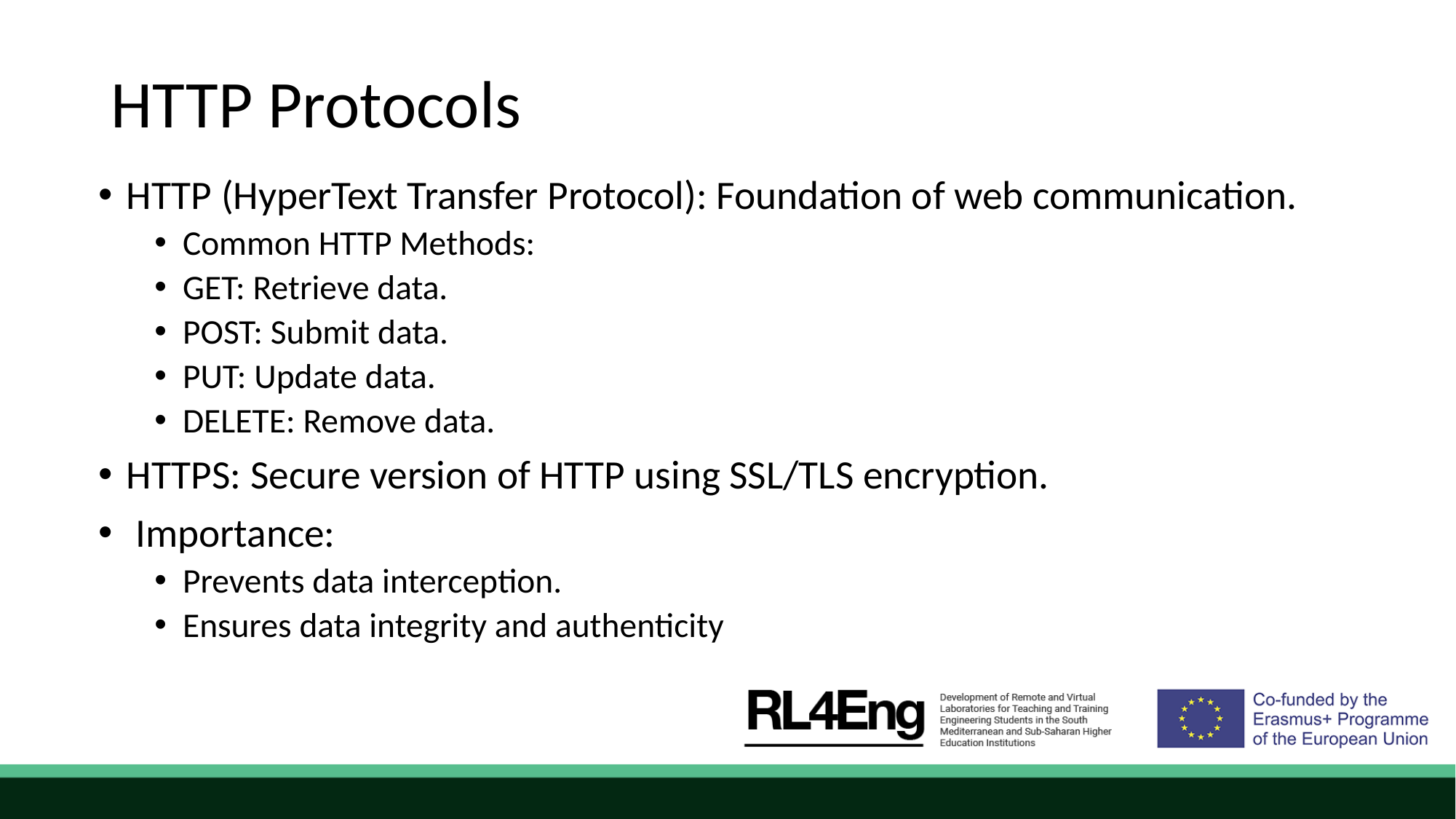

# HTTP Protocols
HTTP (HyperText Transfer Protocol): Foundation of web communication.
Common HTTP Methods:
GET: Retrieve data.
POST: Submit data.
PUT: Update data.
DELETE: Remove data.
HTTPS: Secure version of HTTP using SSL/TLS encryption.
 Importance:
Prevents data interception.
Ensures data integrity and authenticity